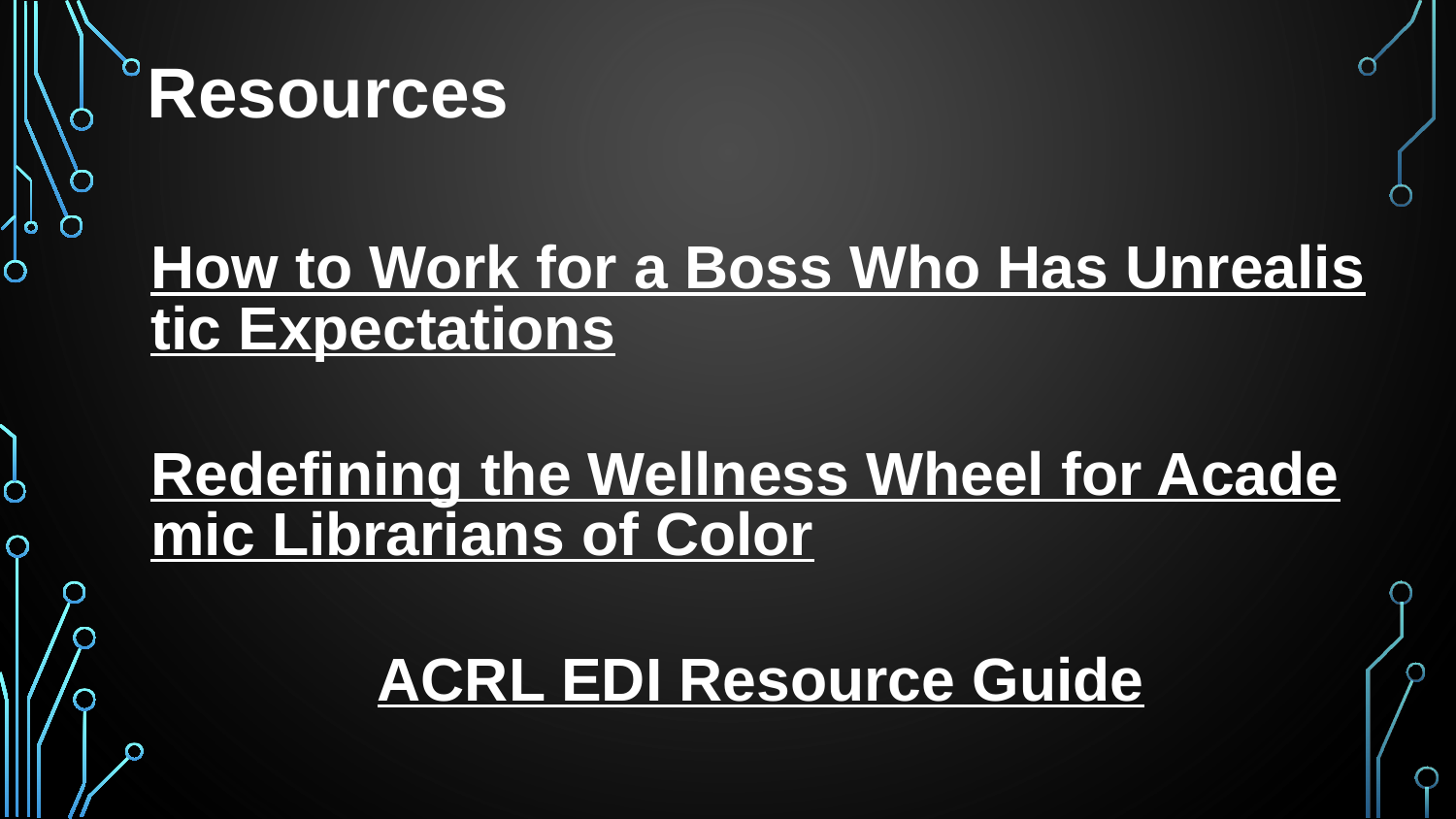

# Resources
How to Work for a Boss Who Has Unrealistic Expectations

Redefining the Wellness Wheel for Academic Librarians of Color

ACRL EDI Resource Guide